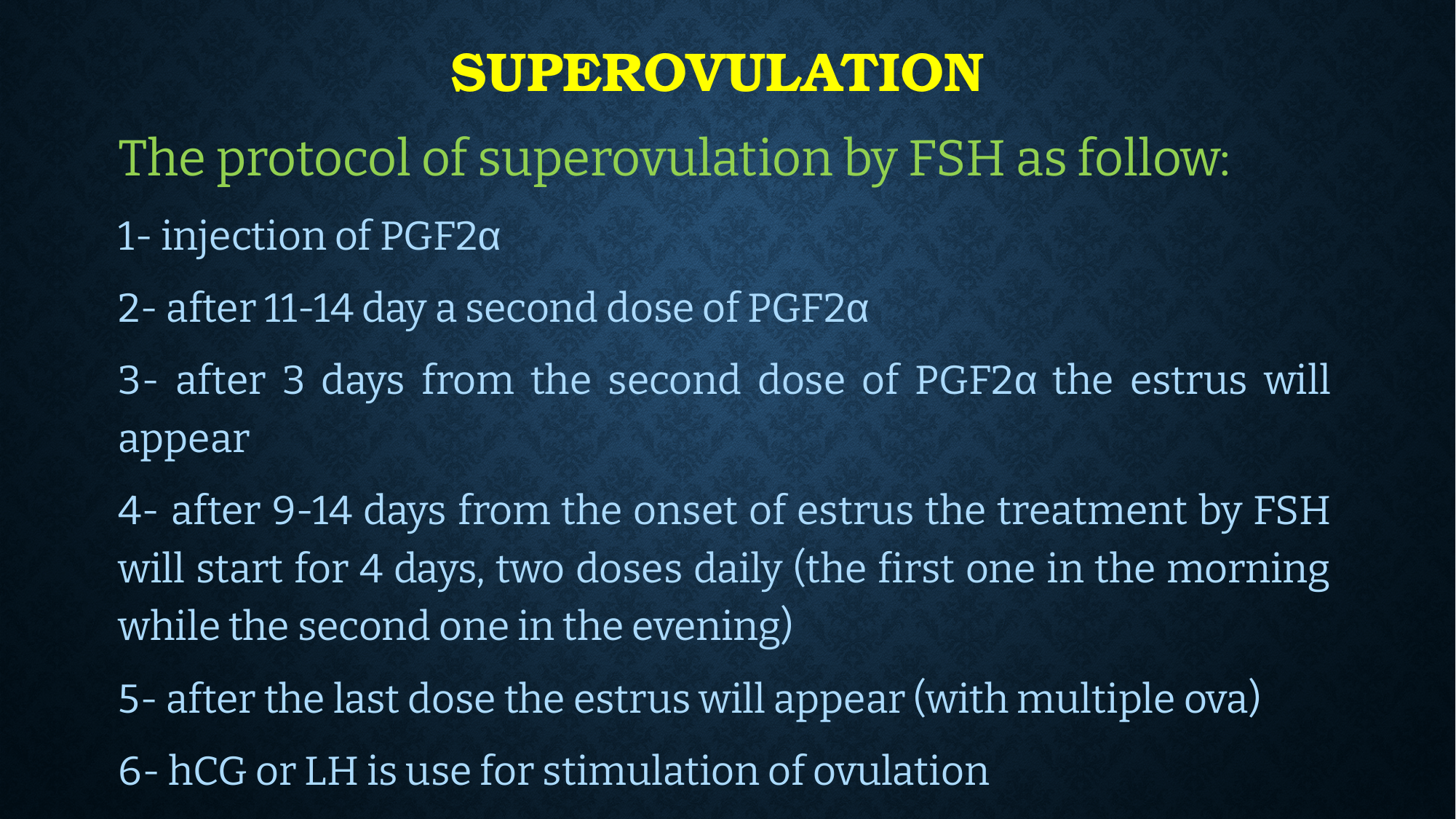

# Superovulation
The protocol of superovulation by FSH as follow:
1- injection of PGF2α
2- after 11-14 day a second dose of PGF2α
3- after 3 days from the second dose of PGF2α the estrus will appear
4- after 9-14 days from the onset of estrus the treatment by FSH will start for 4 days, two doses daily (the first one in the morning while the second one in the evening)
5- after the last dose the estrus will appear (with multiple ova)
6- hCG or LH is use for stimulation of ovulation